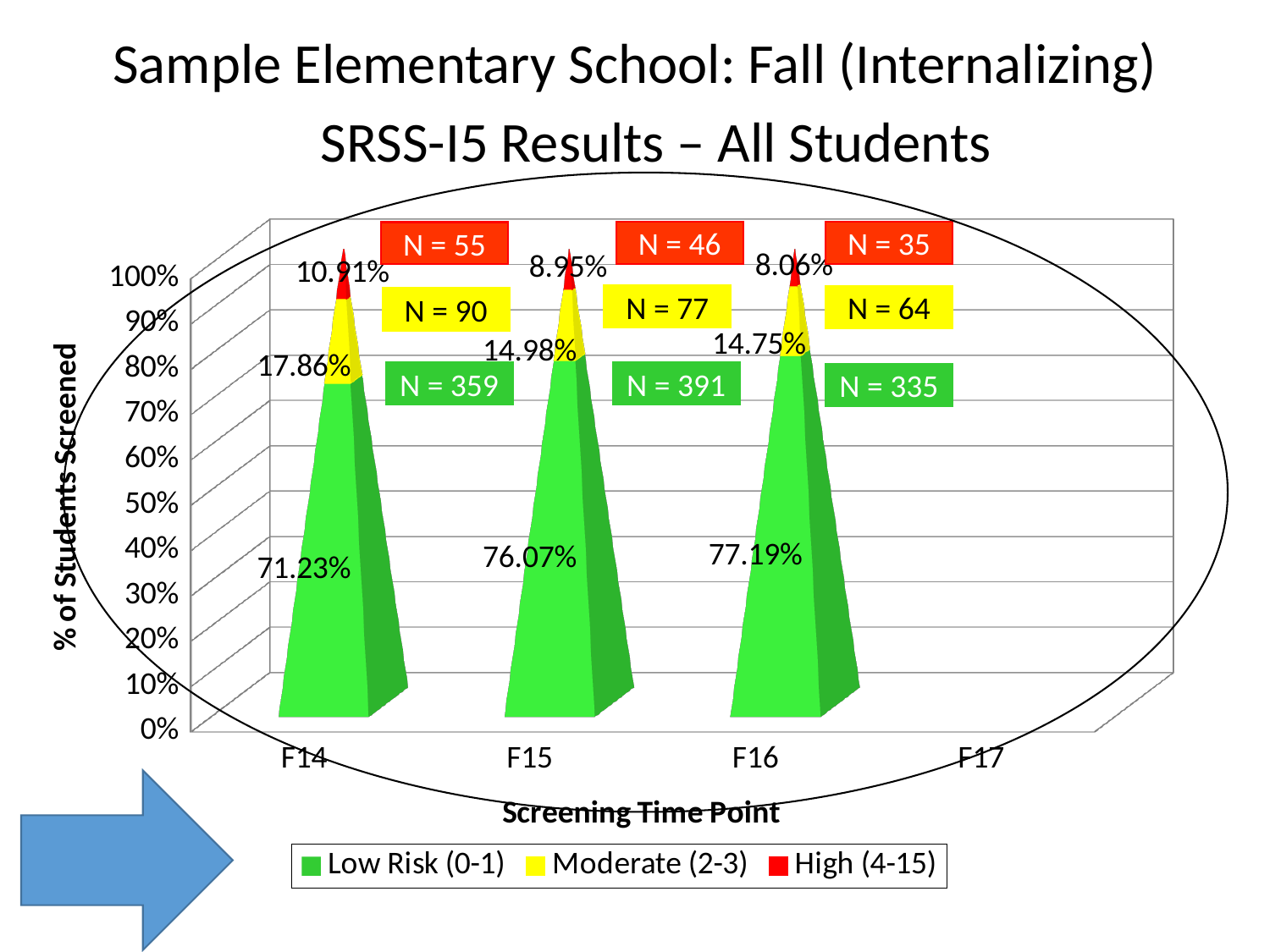

Sample Elementary School: Fall (Internalizing)
SRSS-I5 Results – All Students

[unsupported chart]

N = 46
N = 35
N = 55
N = 77
N = 64
N = 90
N = 359
N = 391
N = 335